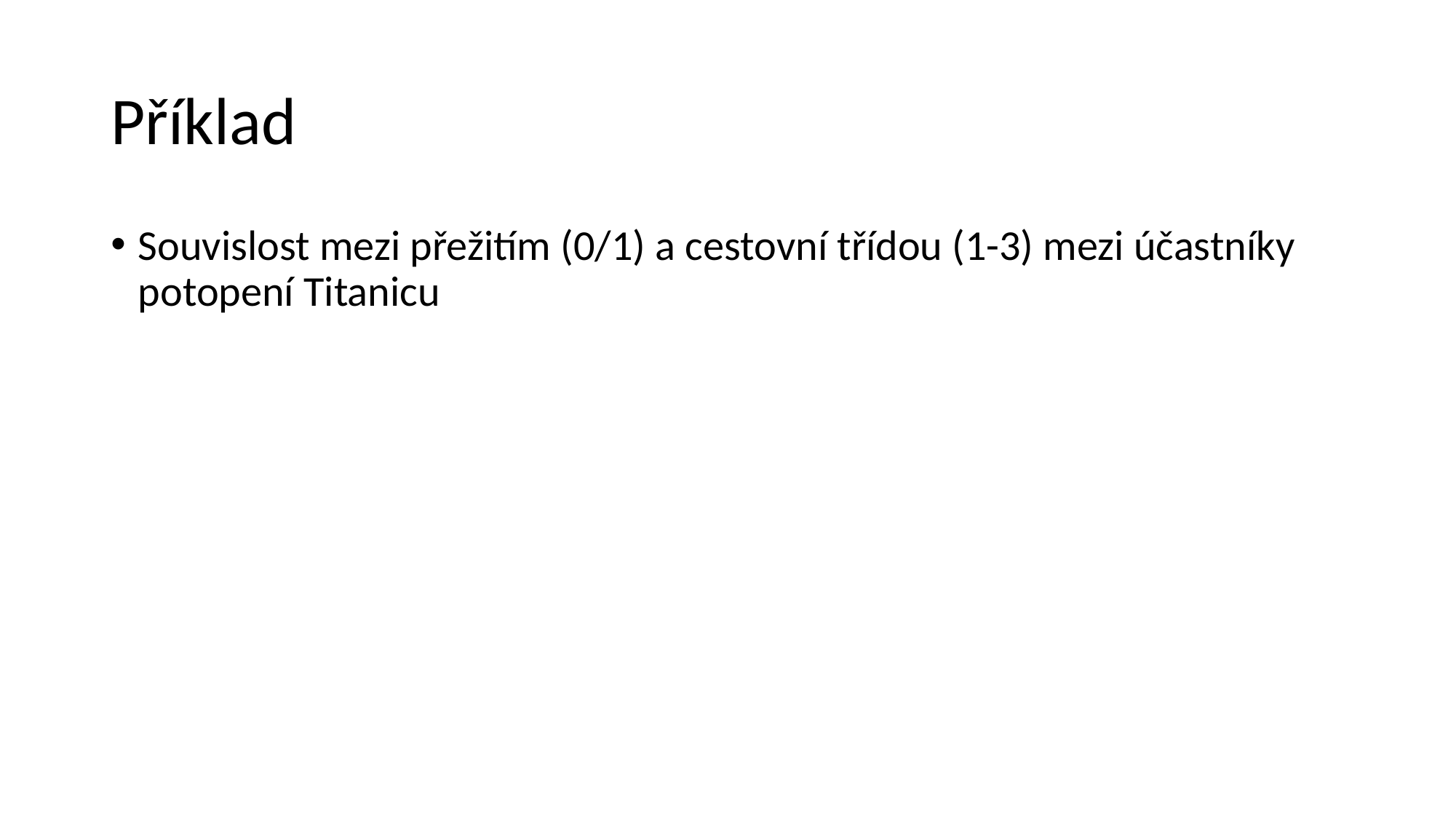

# Příklad
Souvislost mezi přežitím (0/1) a cestovní třídou (1-3) mezi účastníky potopení Titanicu